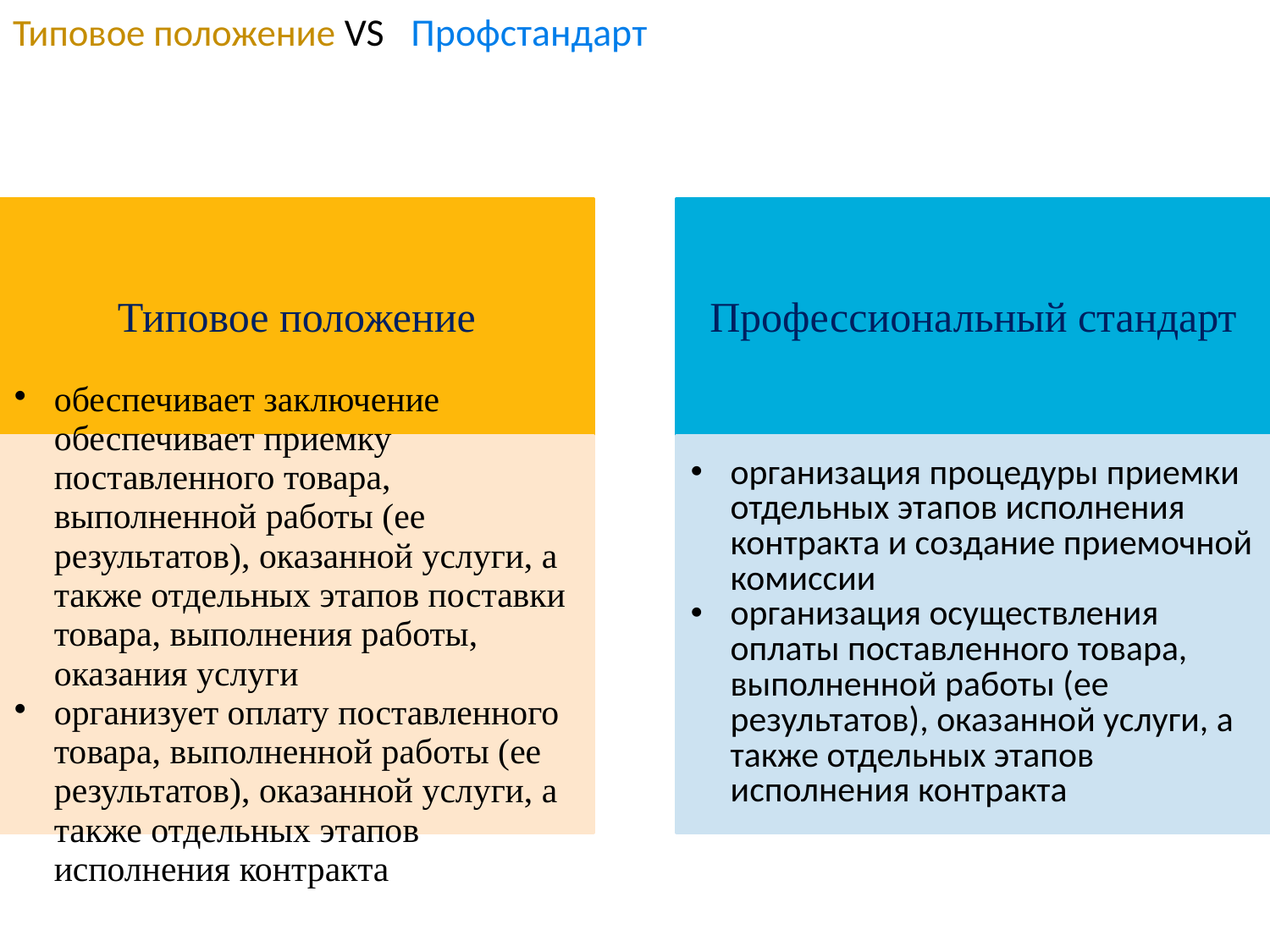

# Типовое положение VS   Профстандарт
Типовое положение
обеспечивает заключение обеспечивает приемку поставленного товара, выполненной работы (ее результатов), оказанной услуги, а также отдельных этапов поставки товара, выполнения работы, оказания услуги
Профессиональный стандарт
организация процедуры приемки отдельных этапов исполнения контракта и создание приемочной комиссии
организует оплату поставленного товара, выполненной работы (ее результатов), оказанной услуги, а также отдельных этапов исполнения контракта
организация осуществления оплаты поставленного товара, выполненной работы (ее результатов), оказанной услуги, а также отдельных этапов исполнения контракта